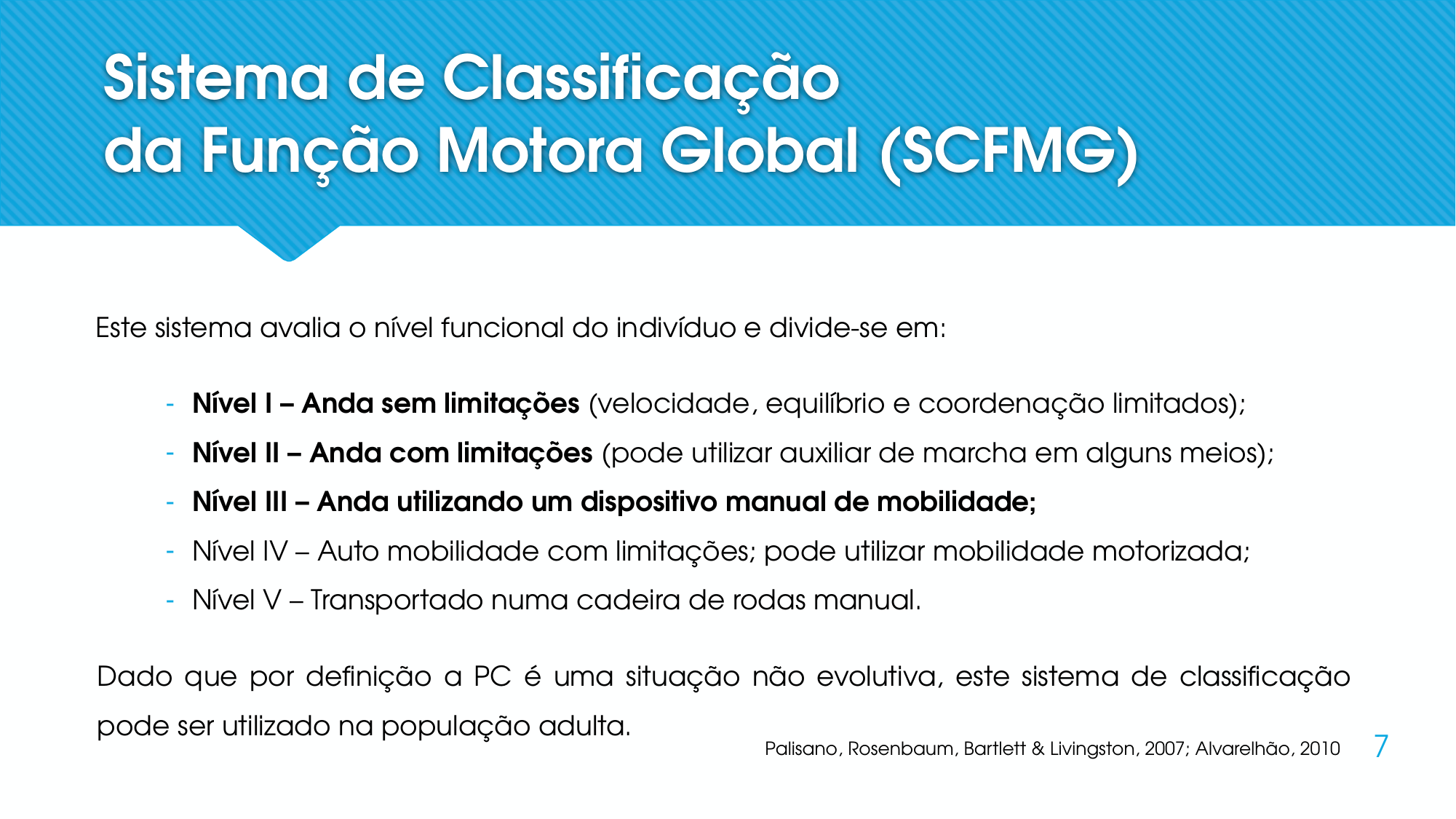

# Sistema de Classificação da Função Motora Global (SCFMG)
Este sistema avalia o nível funcional do indivíduo e divide-se em:

Nível I – Anda sem limitações (velocidade, equilíbrio e coordenação limitados);
Nível II – Anda com limitações (pode utilizar auxiliar de marcha em alguns meios);
Nível III – Anda utilizando um dispositivo manual de mobilidade;
Nível IV – Auto mobilidade com limitações; pode utilizar mobilidade motorizada;
Nível V – Transportado numa cadeira de rodas manual.

Dado que por definição a PC é uma situação não evolutiva, este sistema de classificação pode ser utilizado na população adulta.

7
Palisano, Rosenbaum, Bartlett & Livingston, 2007; Alvarelhão, 2010